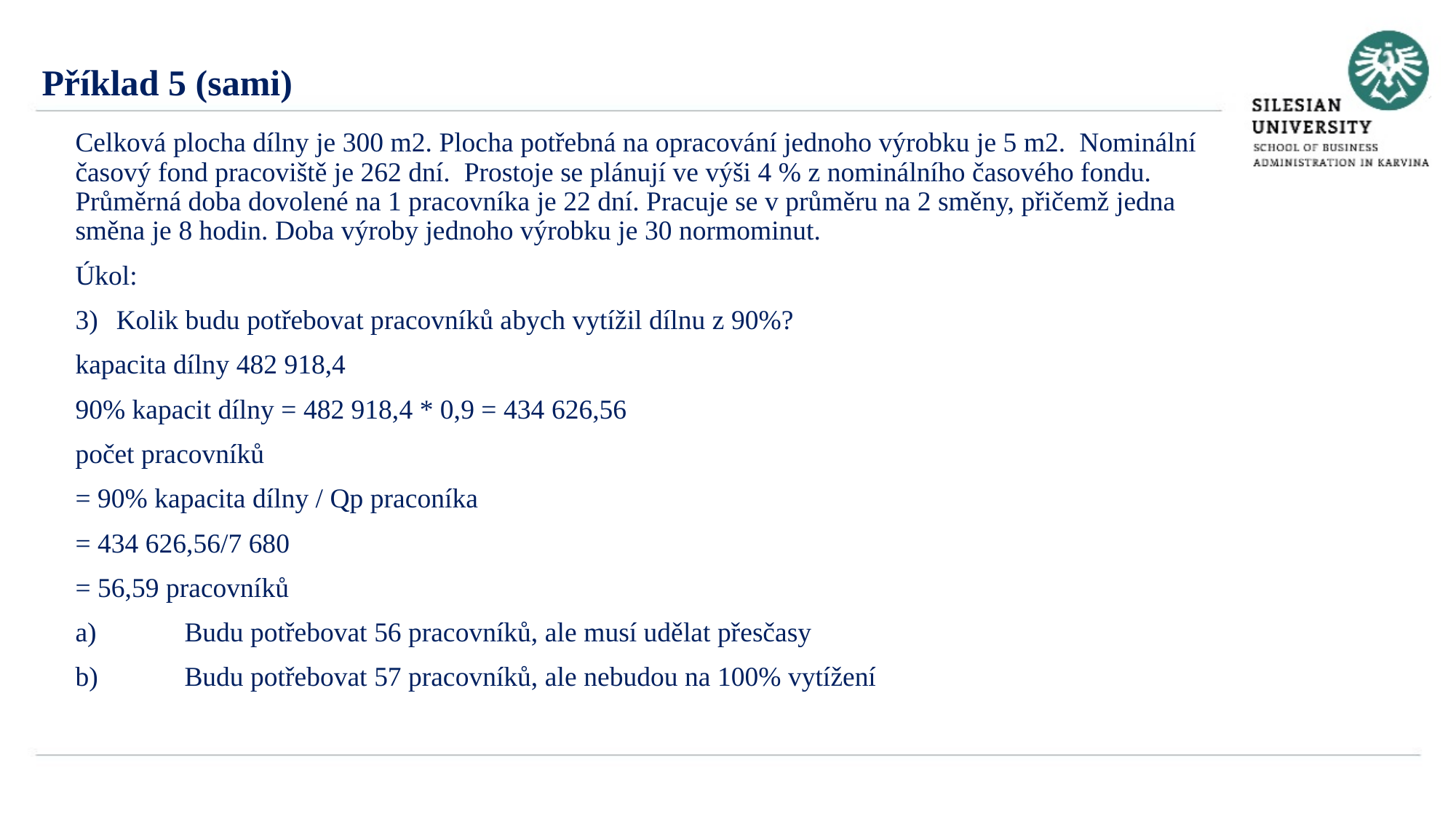

Příklad 5 (sami)
Celková plocha dílny je 300 m2. Plocha potřebná na opracování jednoho výrobku je 5 m2.  Nominální časový fond pracoviště je 262 dní.  Prostoje se plánují ve výši 4 % z nominálního časového fondu. Průměrná doba dovolené na 1 pracovníka je 22 dní. Pracuje se v průměru na 2 směny, přičemž jedna směna je 8 hodin. Doba výroby jednoho výrobku je 30 normominut.
Úkol:
Kolik budu potřebovat pracovníků abych vytížil dílnu z 90%?
kapacita dílny 482 918,4
90% kapacit dílny = 482 918,4 * 0,9 = 434 626,56
počet pracovníků
= 90% kapacita dílny / Qp praconíka
= 434 626,56/7 680
= 56,59 pracovníků
a)	Budu potřebovat 56 pracovníků, ale musí udělat přesčasy
b)	Budu potřebovat 57 pracovníků, ale nebudou na 100% vytížení